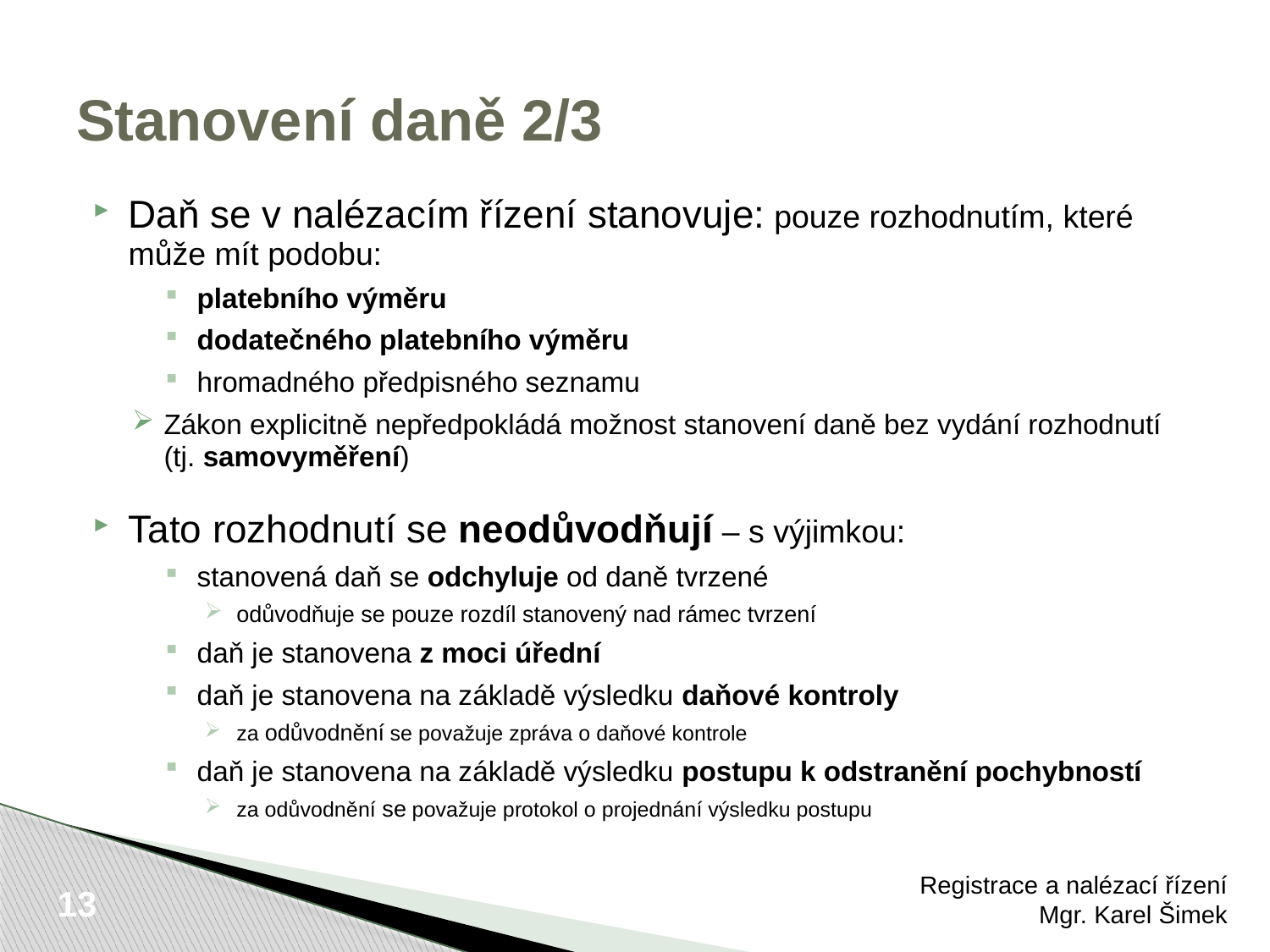

# Stanovení daně 2/3
Daň se v nalézacím řízení stanovuje: pouze rozhodnutím, které může mít podobu:
platebního výměru
dodatečného platebního výměru
hromadného předpisného seznamu
Zákon explicitně nepředpokládá možnost stanovení daně bez vydání rozhodnutí (tj. samovyměření)

Tato rozhodnutí se neodůvodňují – s výjimkou:
stanovená daň se odchyluje od daně tvrzené
odůvodňuje se pouze rozdíl stanovený nad rámec tvrzení
daň je stanovena z moci úřední
daň je stanovena na základě výsledku daňové kontroly
za odůvodnění se považuje zpráva o daňové kontrole
daň je stanovena na základě výsledku postupu k odstranění pochybností
za odůvodnění se považuje protokol o projednání výsledku postupu
Registrace a nalézací řízení
Mgr. Karel Šimek
13